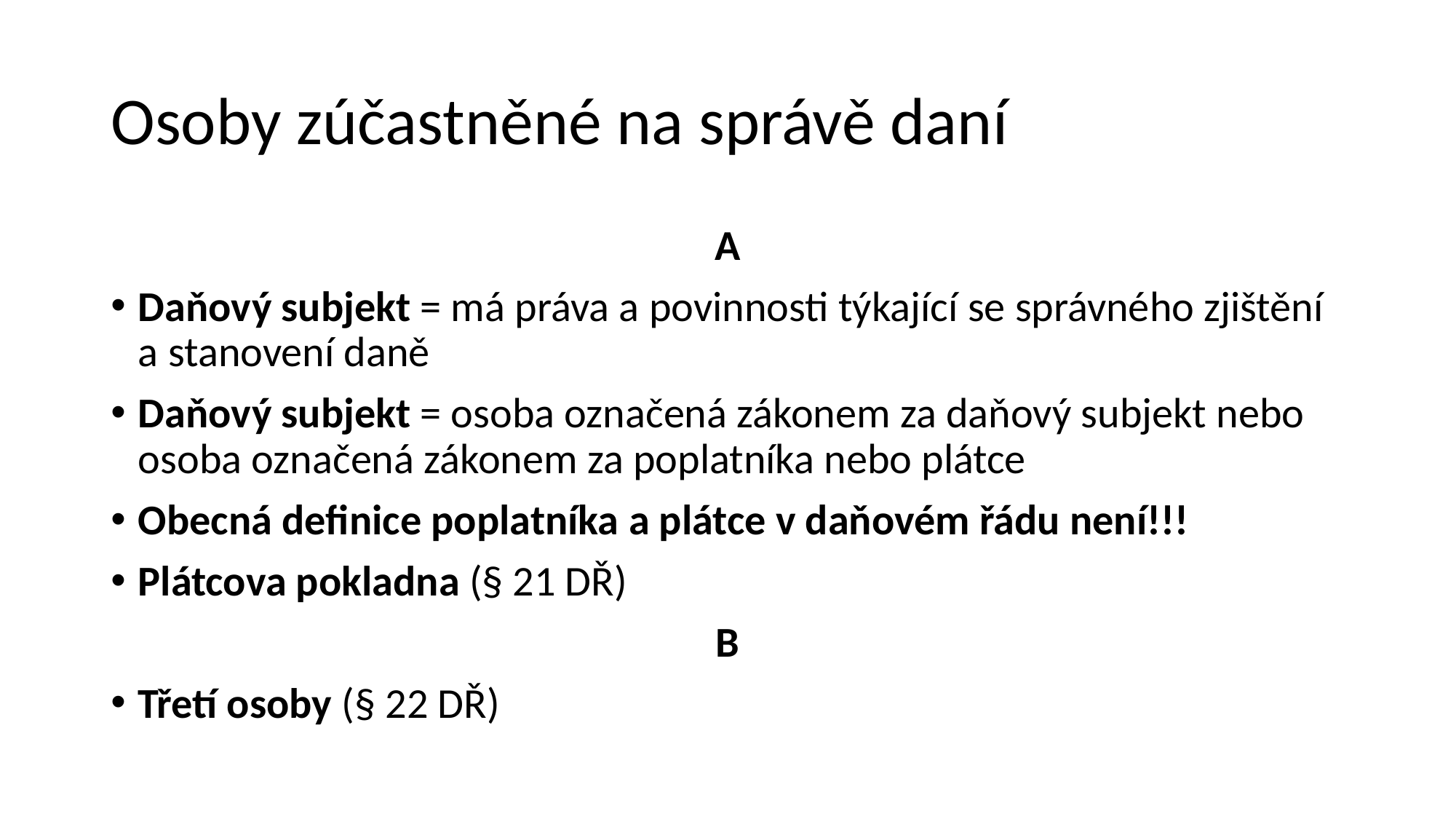

# Osoby zúčastněné na správě daní
A
Daňový subjekt = má práva a povinnosti týkající se správného zjištění a stanovení daně
Daňový subjekt = osoba označená zákonem za daňový subjekt nebo osoba označená zákonem za poplatníka nebo plátce
Obecná definice poplatníka a plátce v daňovém řádu není!!!
Plátcova pokladna (§ 21 DŘ)
B
Třetí osoby (§ 22 DŘ)